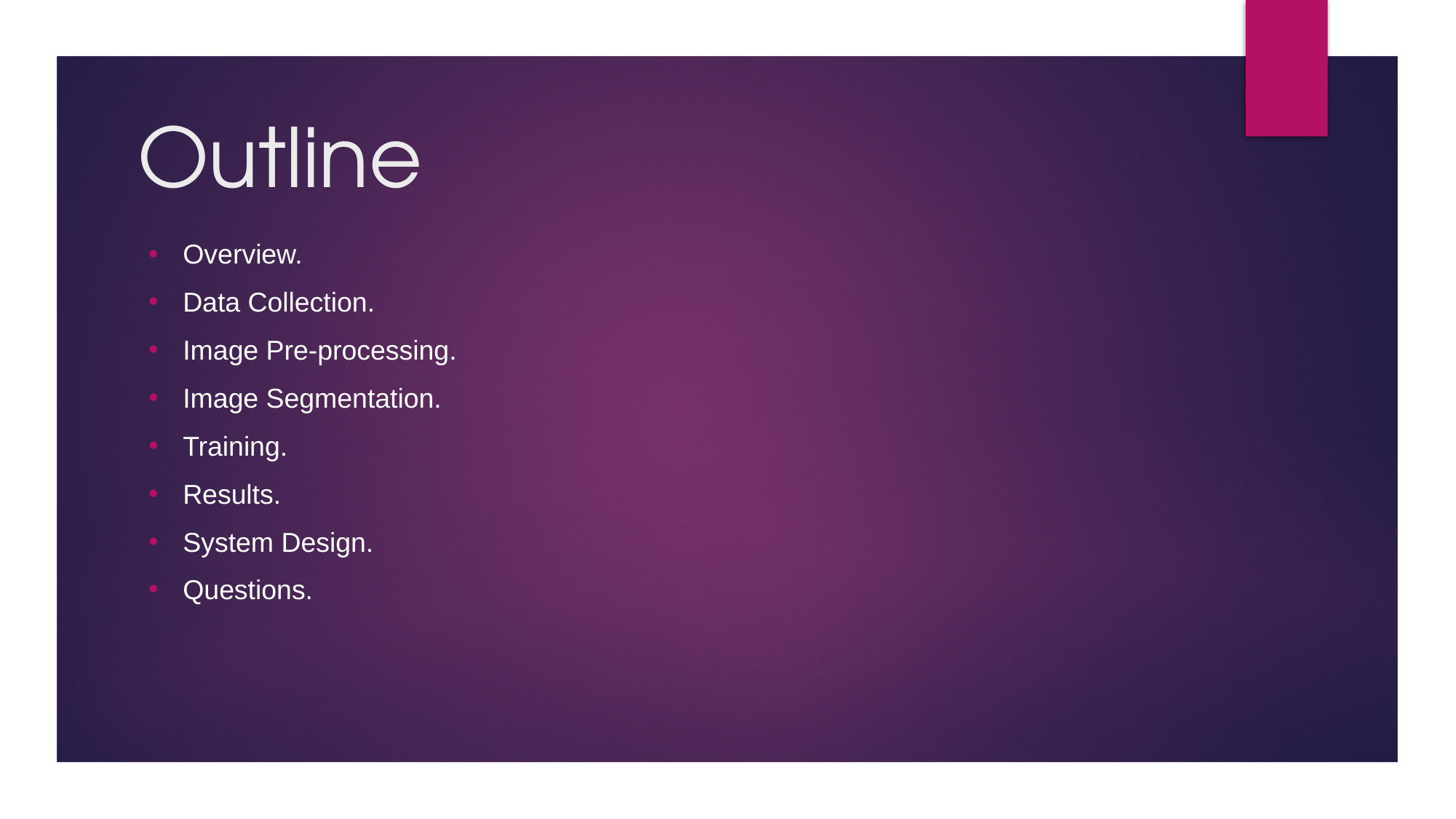

# Outline
Overview.
Data Collection.
Image Pre-processing.
Image Segmentation.
Training.
Results.
System Design.
Questions.